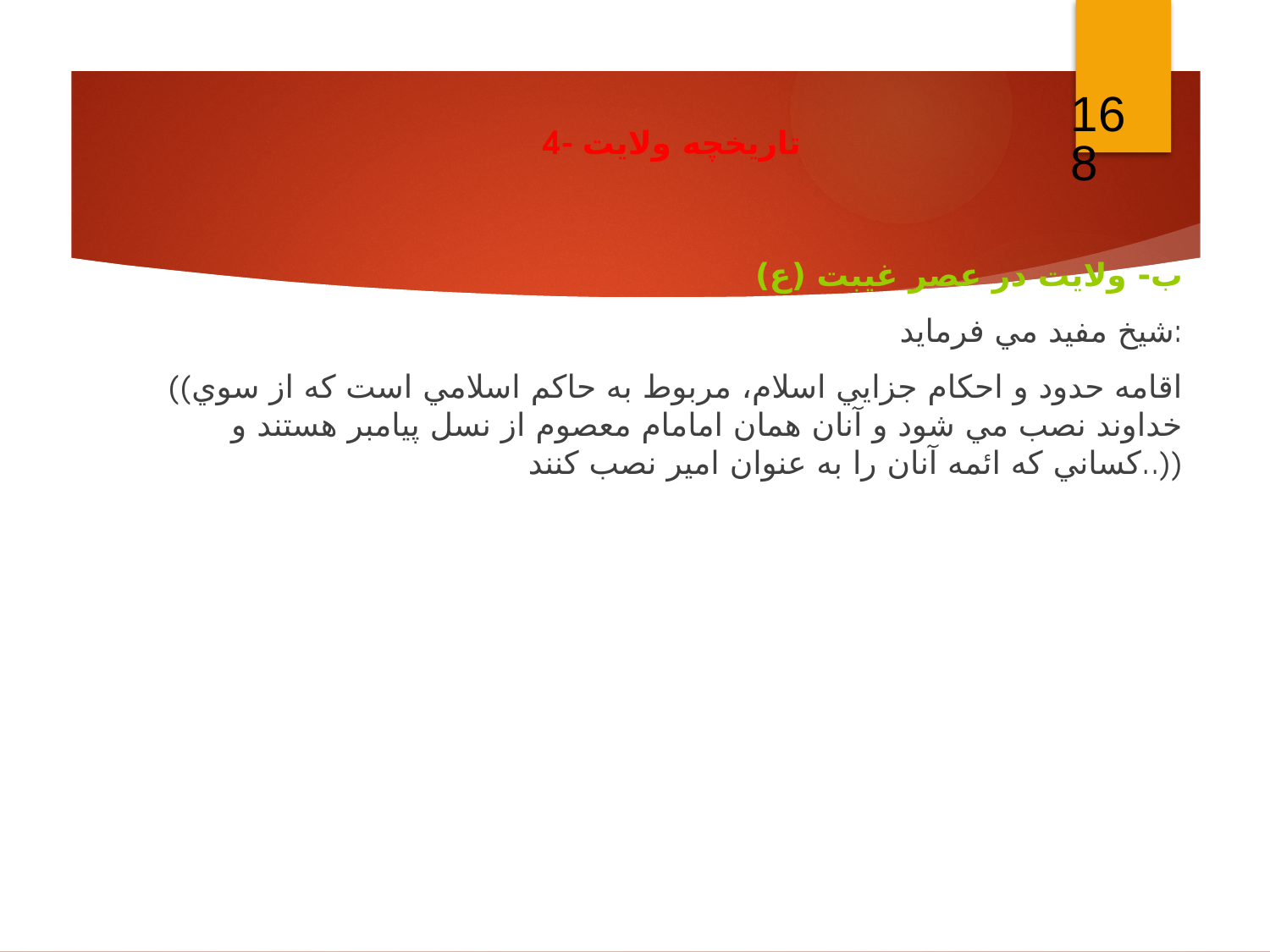

168
4- تاريخچه ولايت

ب- ولايت در عصر غيبت (ع)
شيخ مفيد مي فرمايد:
((اقامه حدود و احكام جزايي اسلام، مربوط به حاكم اسلامي است كه از سوي خداوند نصب مي شود و آنان همان امامام معصوم از نسل پيامبر هستند و كساني كه ائمه آنان را به عنوان امير نصب كنند..))